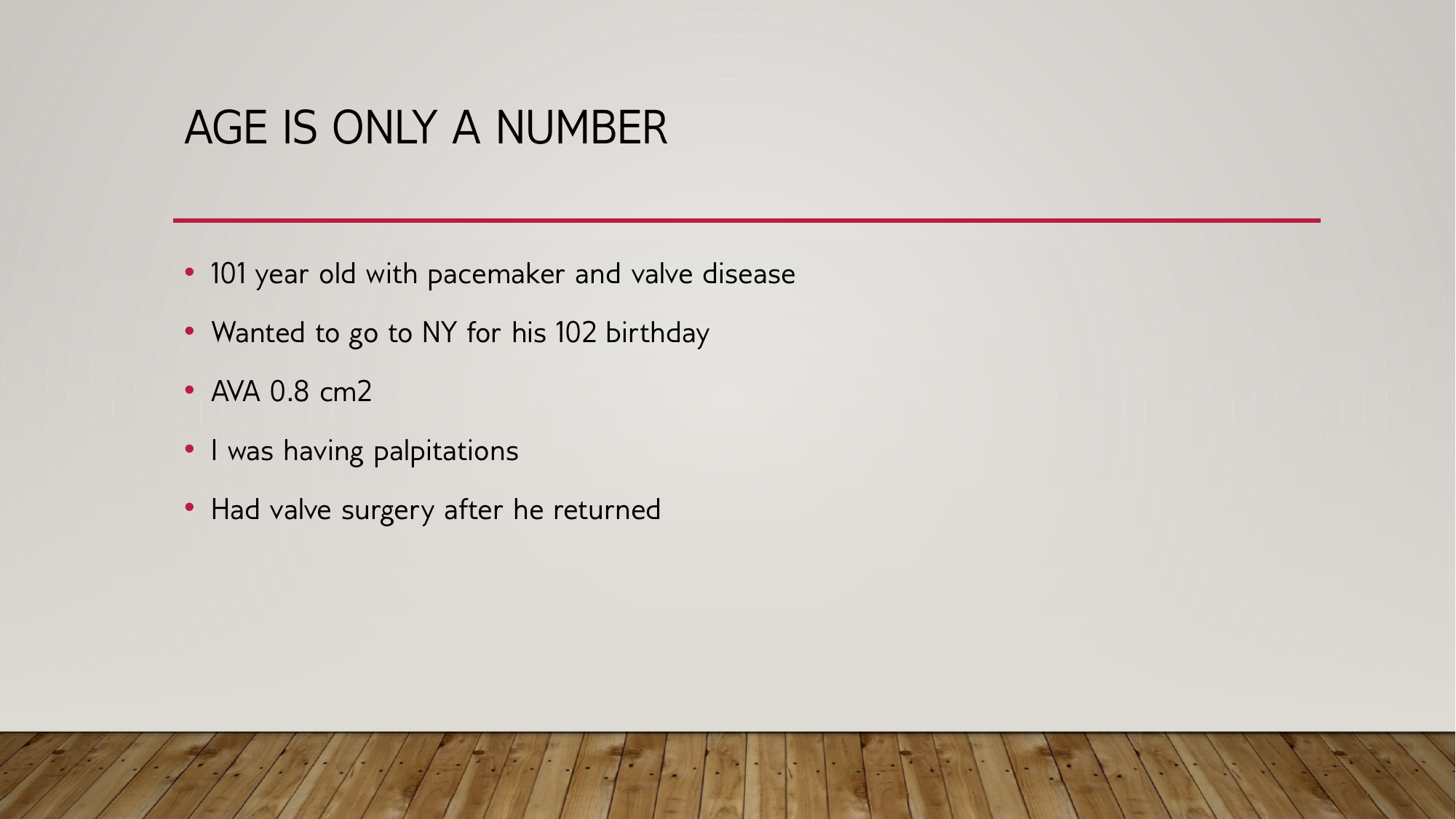

# Age is only a number
101 year old with pacemaker and valve disease
Wanted to go to NY for his 102 birthday
AVA 0.8 cm2
I was having palpitations
Had valve surgery after he returned